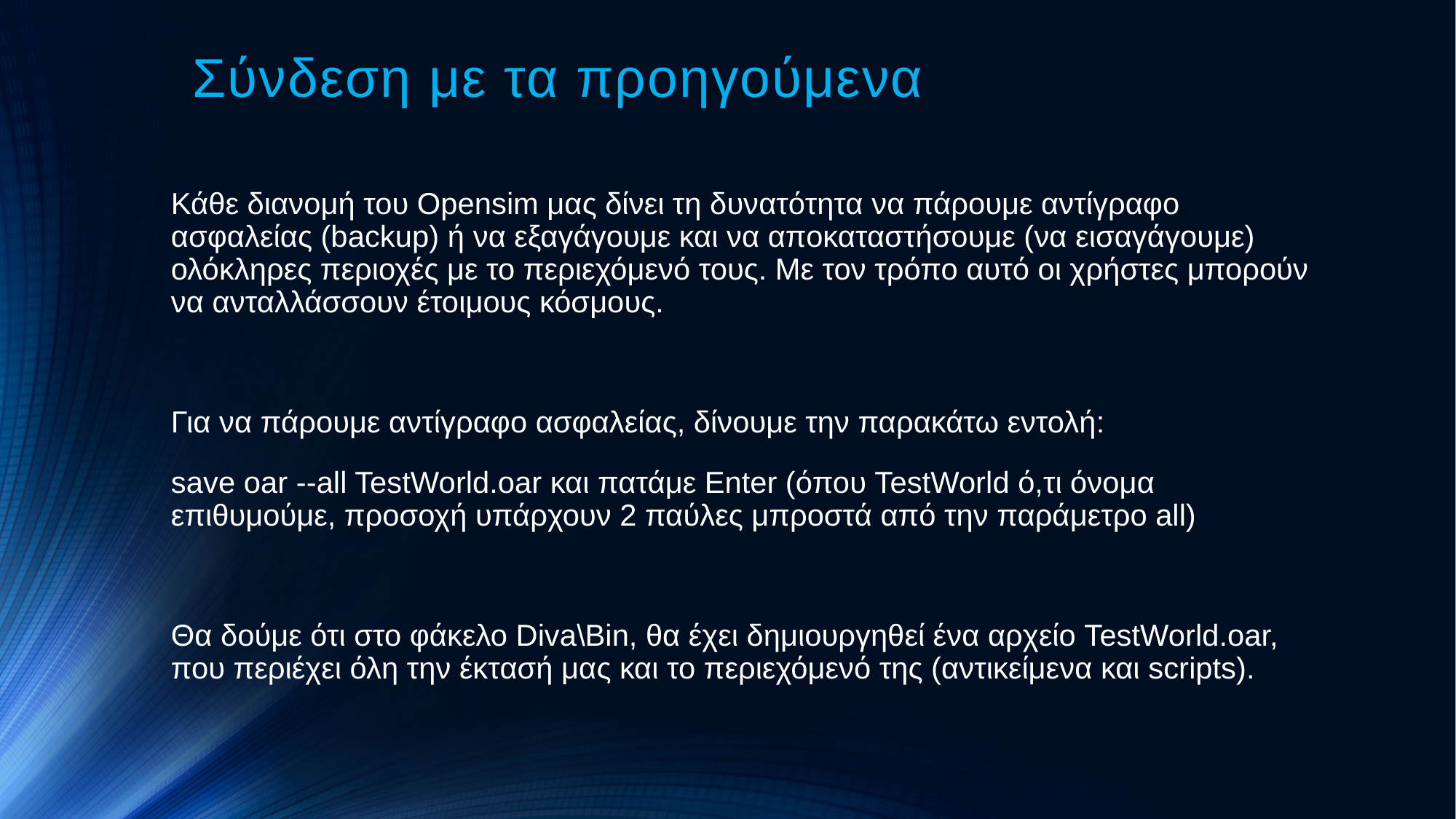

# Σύνδεση με τα προηγούμενα
Κάθε διανομή του Opensim μας δίνει τη δυνατότητα να πάρουμε αντίγραφο ασφαλείας (backup) ή να εξαγάγουμε και να αποκαταστήσουμε (να εισαγάγουμε) ολόκληρες περιοχές με το περιεχόμενό τους. Με τον τρόπο αυτό οι χρήστες μπορούν να ανταλλάσσουν έτοιμους κόσμους.

Για να πάρουμε αντίγραφο ασφαλείας, δίνουμε την παρακάτω εντολή:
save oar --all TestWorld.oar και πατάμε Enter (όπου TestWorld ό,τι όνομα επιθυμούμε, προσοχή υπάρχουν 2 παύλες μπροστά από την παράμετρο all)

Θα δούμε ότι στο φάκελο Diva\Bin, θα έχει δημιουργηθεί ένα αρχείο TestWorld.oar, που περιέχει όλη την έκτασή μας και το περιεχόμενό της (αντικείμενα και scripts).